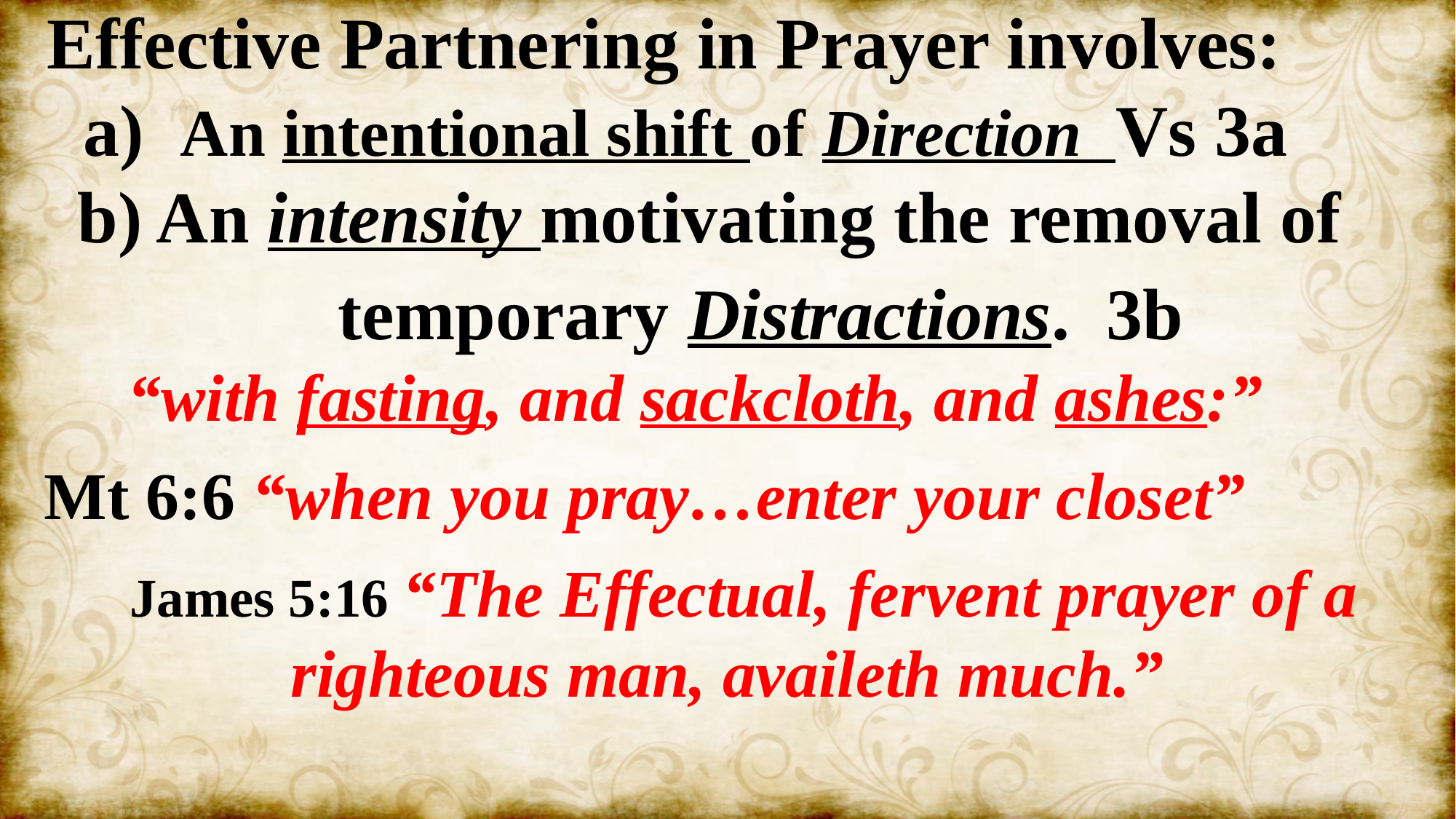

Effective Partnering in Prayer involves:
    a)  An intentional shift of Direction  Vs 3a
    b) An intensity motivating the removal of
                  temporary Distractions.  3b
       “with fasting, and sackcloth, and ashes:”
  Mt 6:6 “when you pray…enter your closet”
  James 5:16 “The Effectual, fervent prayer of a righteous man, availeth much.”